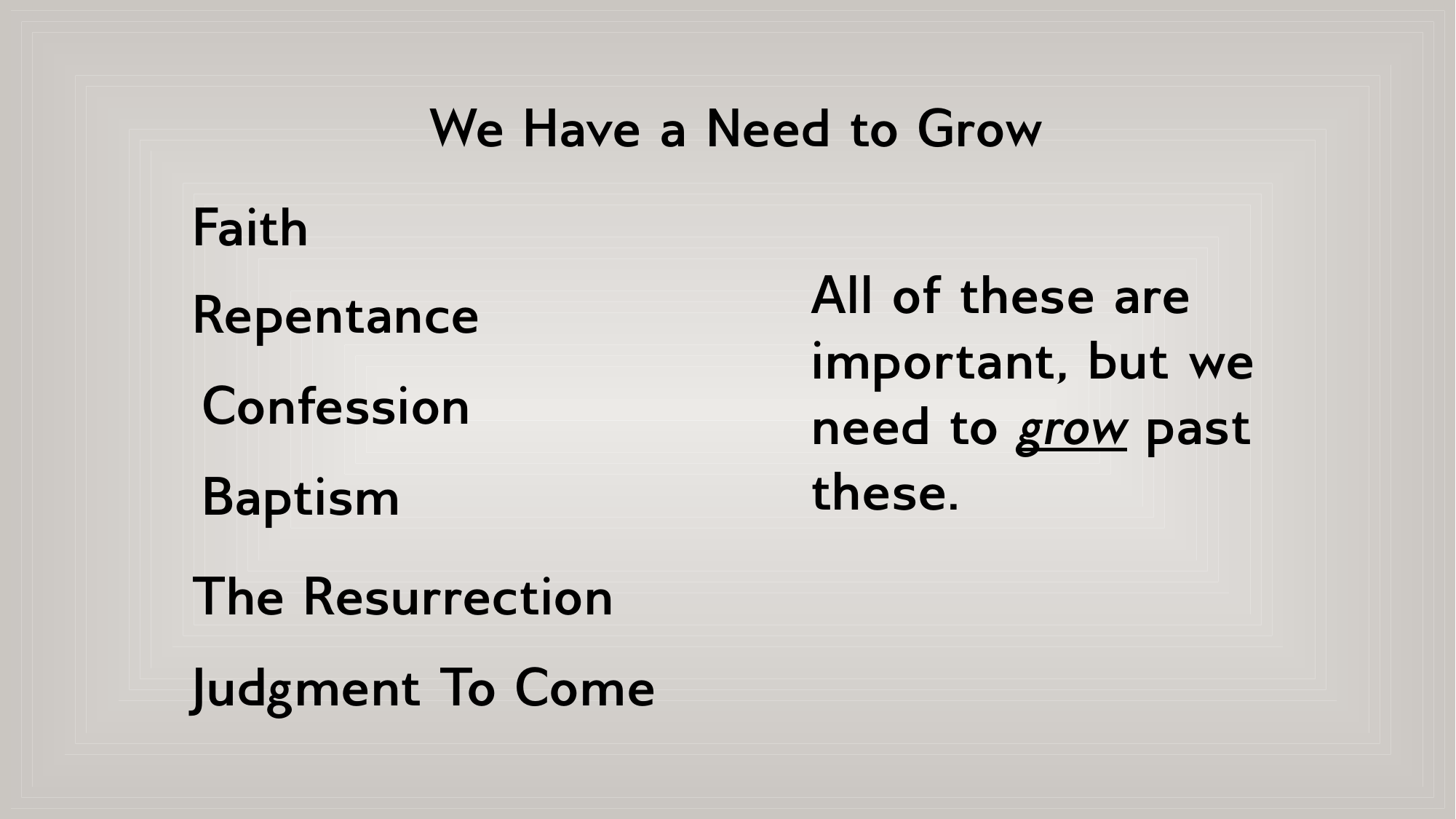

We Have a Need to Grow
Faith
All of these are important, but we need to grow past these.
Repentance
Confession
Baptism
The Resurrection
Judgment To Come